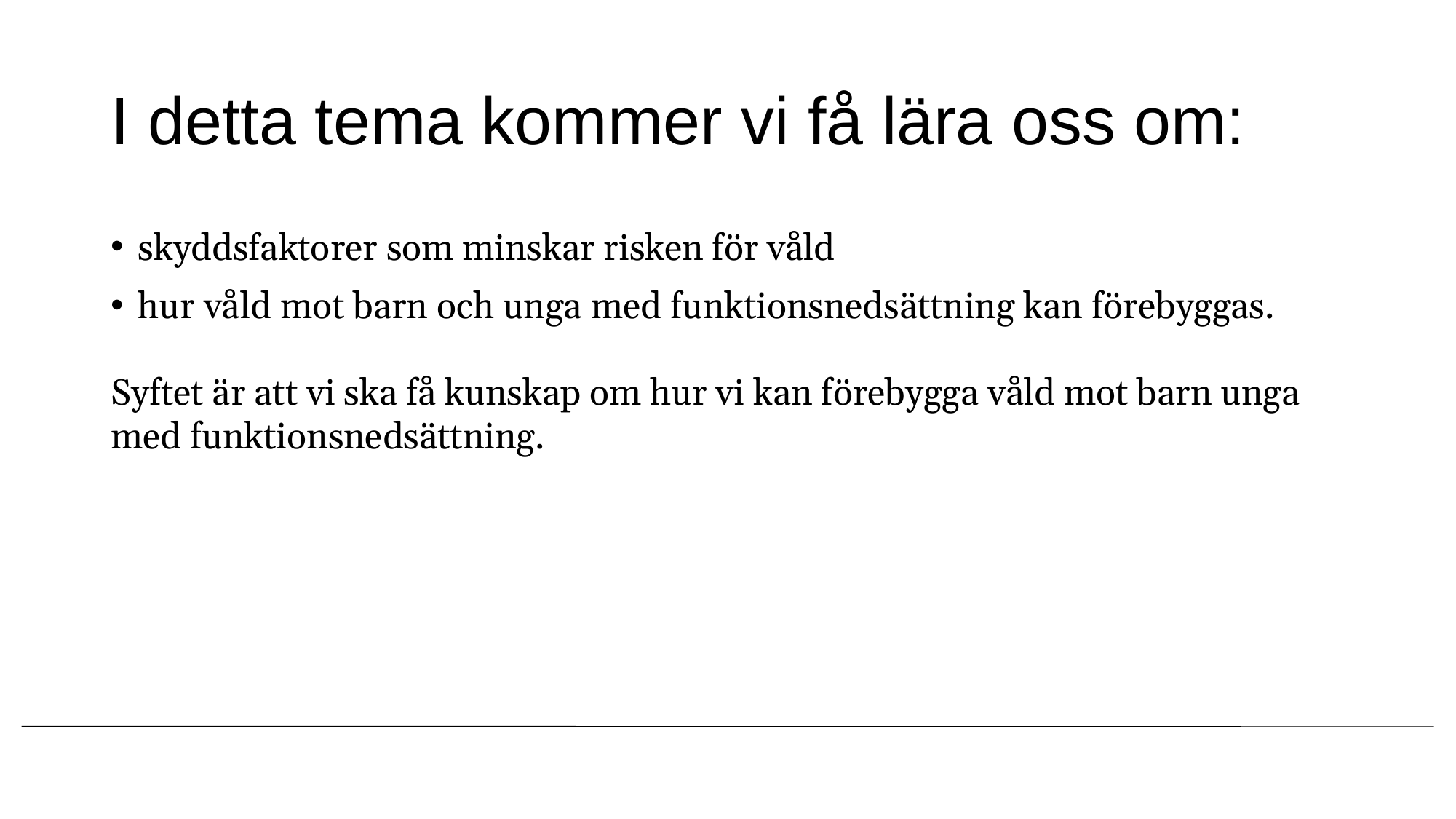

# I detta tema kommer vi få lära oss om:
skyddsfaktorer som minskar risken för våld
hur våld mot barn och unga med funktionsnedsättning kan förebyggas.
Syftet är att vi ska få kunskap om hur vi kan förebygga våld mot barn unga med funktionsnedsättning.